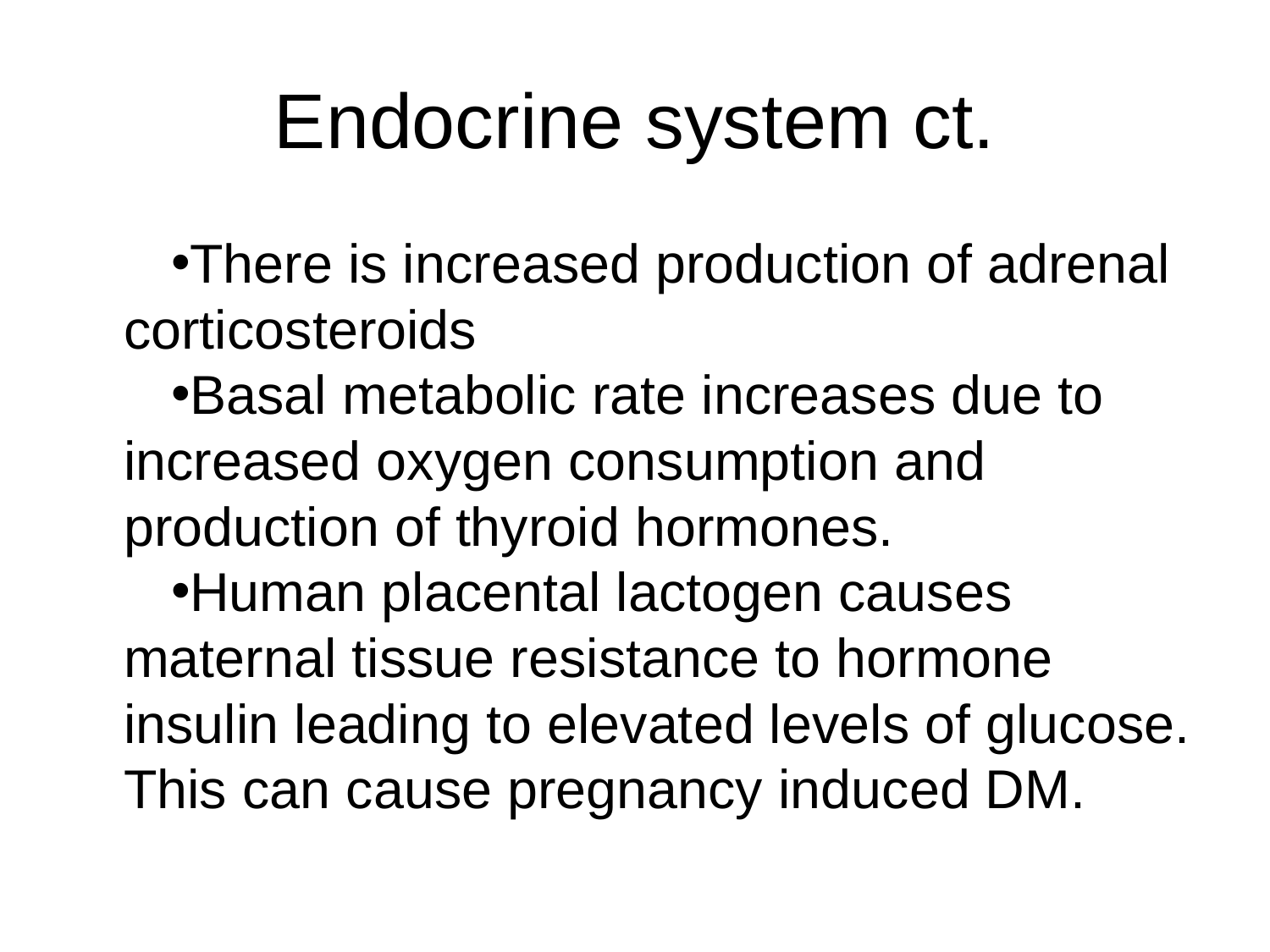

# Endocrine system ct.
There is increased production of adrenal corticosteroids
Basal metabolic rate increases due to increased oxygen consumption and production of thyroid hormones.
Human placental lactogen causes maternal tissue resistance to hormone insulin leading to elevated levels of glucose. This can cause pregnancy induced DM.